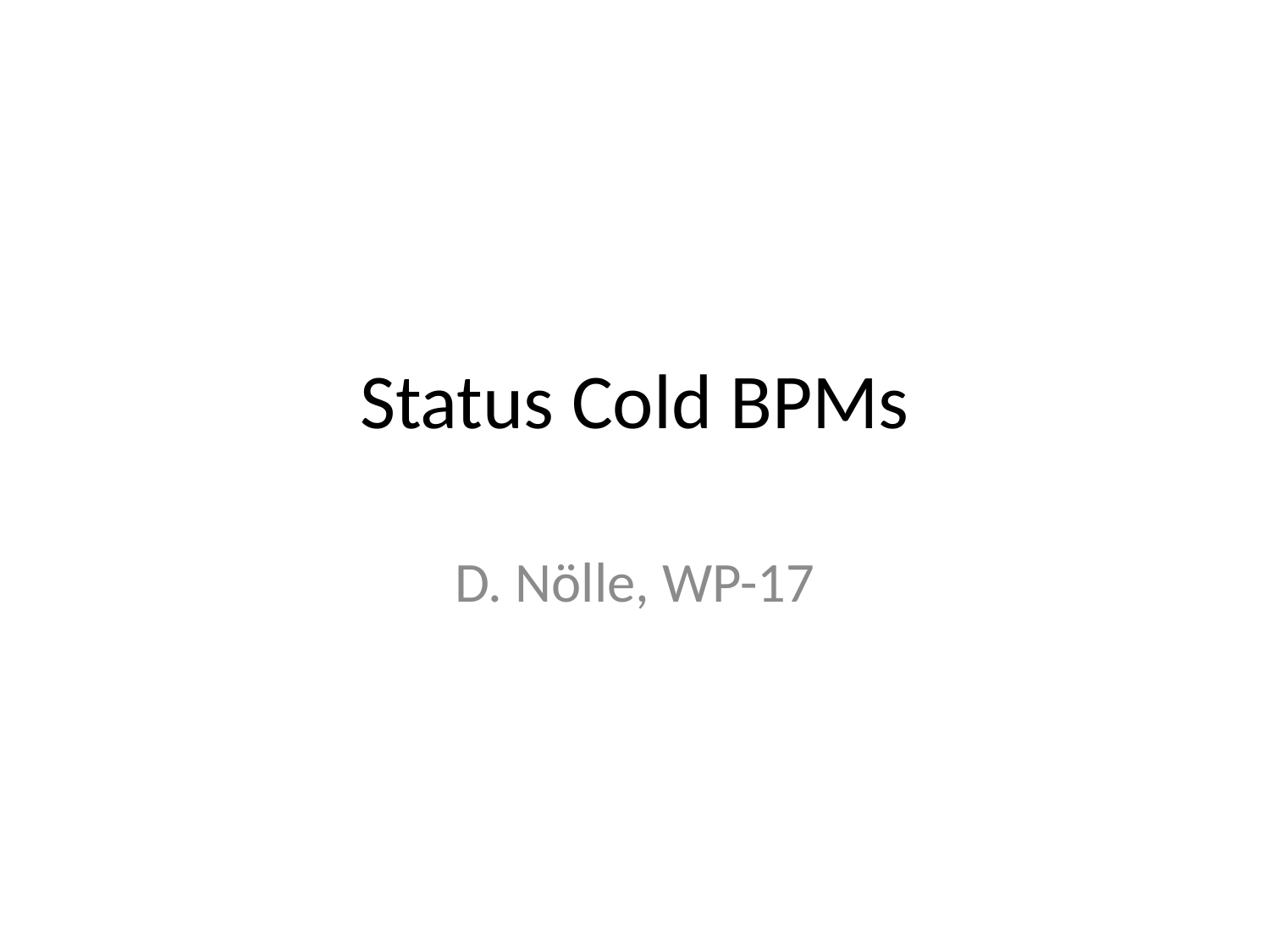

# Status Cold BPMs
D. Nölle, WP-17